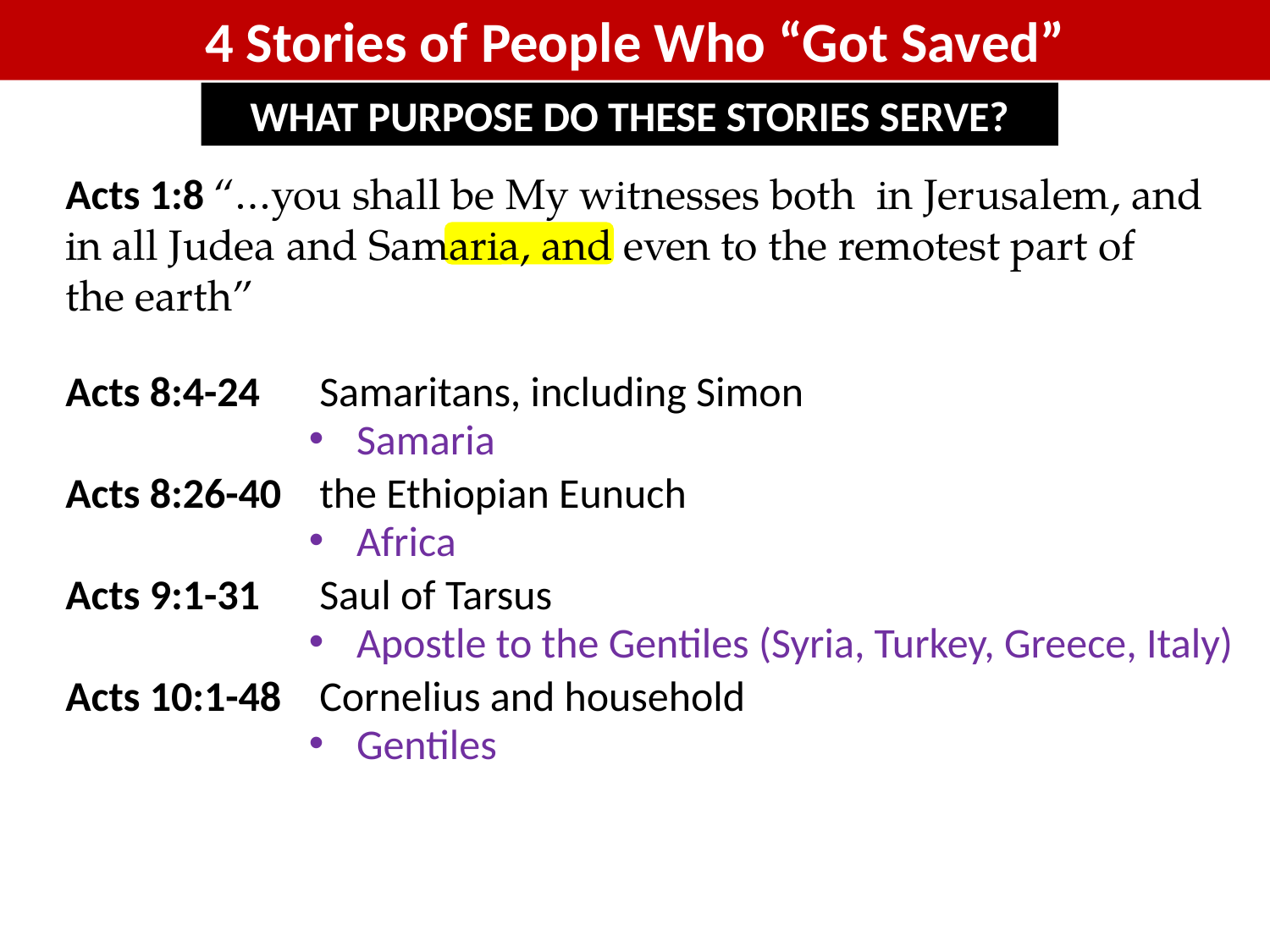

4 Stories of People Who “Got Saved”
WHAT PURPOSE DO THESE STORIES SERVE?
Acts 1:8 “…you shall be My witnesses both  in Jerusalem, and in all Judea and Samaria, and even to the remotest part of the earth”

Acts 8:4-24	Samaritans, including Simon

Acts 8:26-40	the Ethiopian Eunuch

Acts 9:1-31	Saul of Tarsus

Acts 10:1-48	Cornelius and household
Samaria

Africa

Apostle to the Gentiles (Syria, Turkey, Greece, Italy)

Gentiles